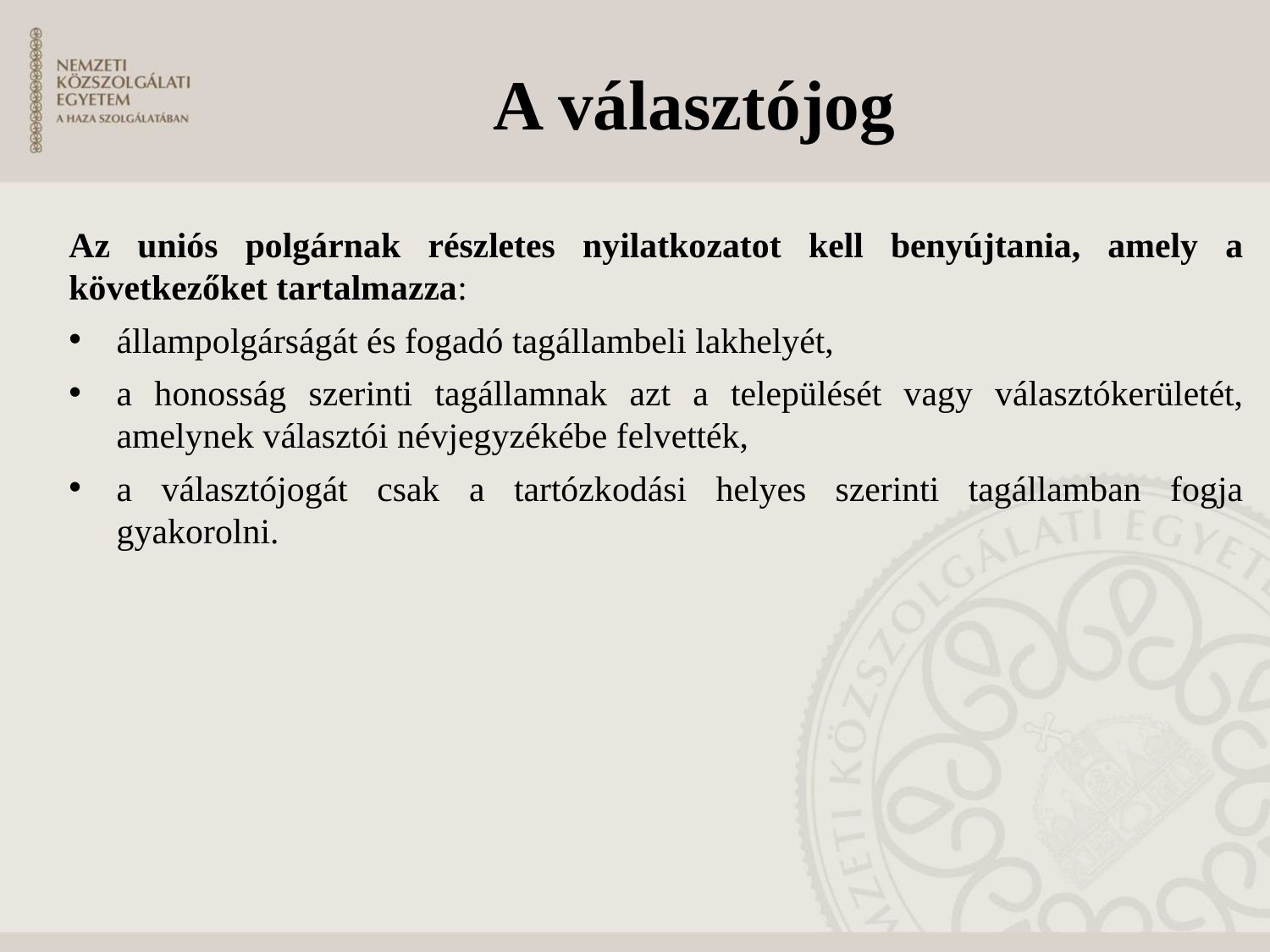

# A választójog
Az uniós polgárnak részletes nyilatkozatot kell benyújtania, amely a következőket tartalmazza:
állampolgárságát és fogadó tagállambeli lakhelyét,
a honosság szerinti tagállamnak azt a települését vagy választókerületét, amelynek választói névjegyzékébe felvették,
a választójogát csak a tartózkodási helyes szerinti tagállamban fogja gyakorolni.